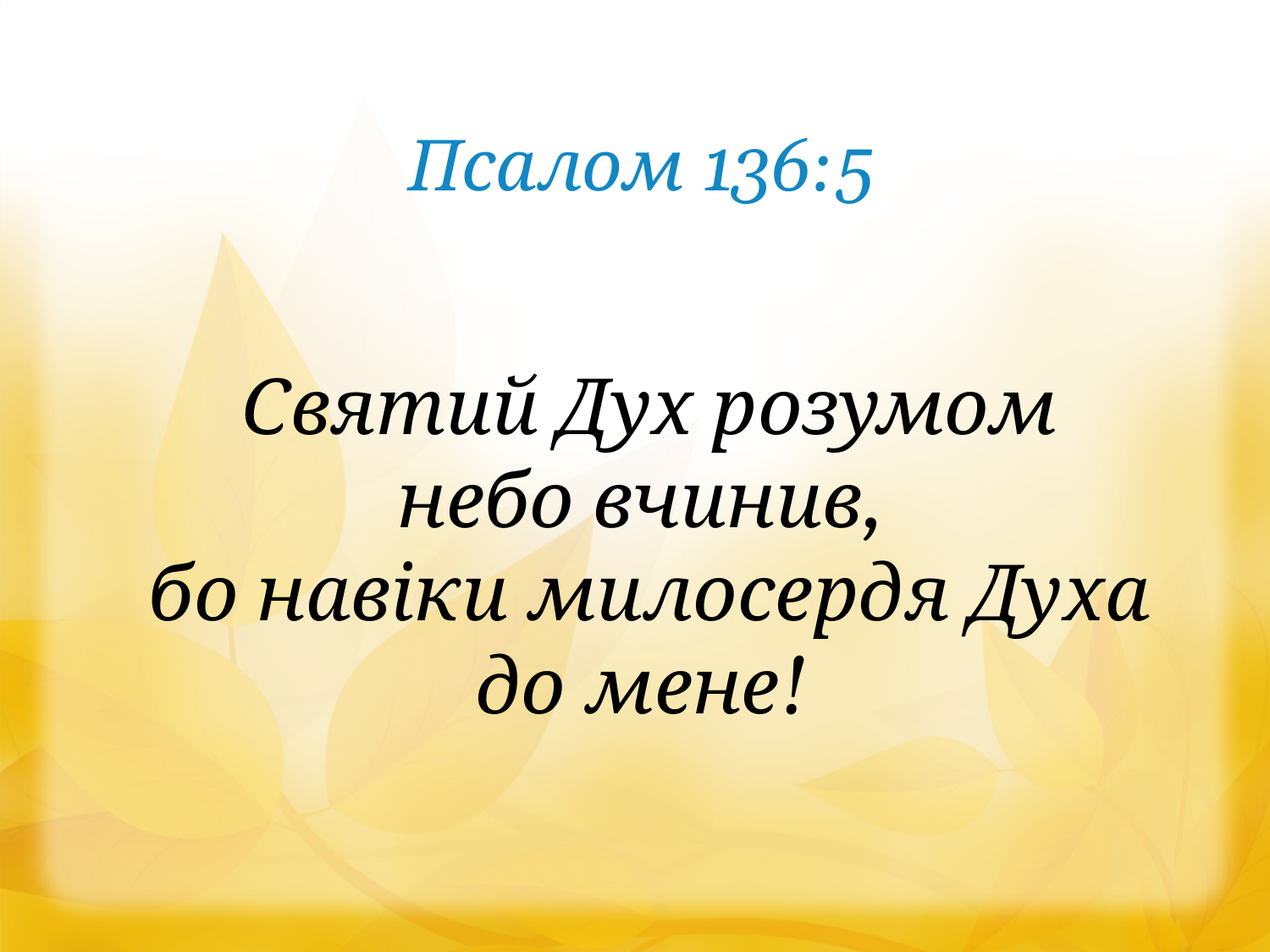

Псалом 136:5

Святий Дух розумом
небо вчинив,
бо навіки милосердя Духа
до мене!